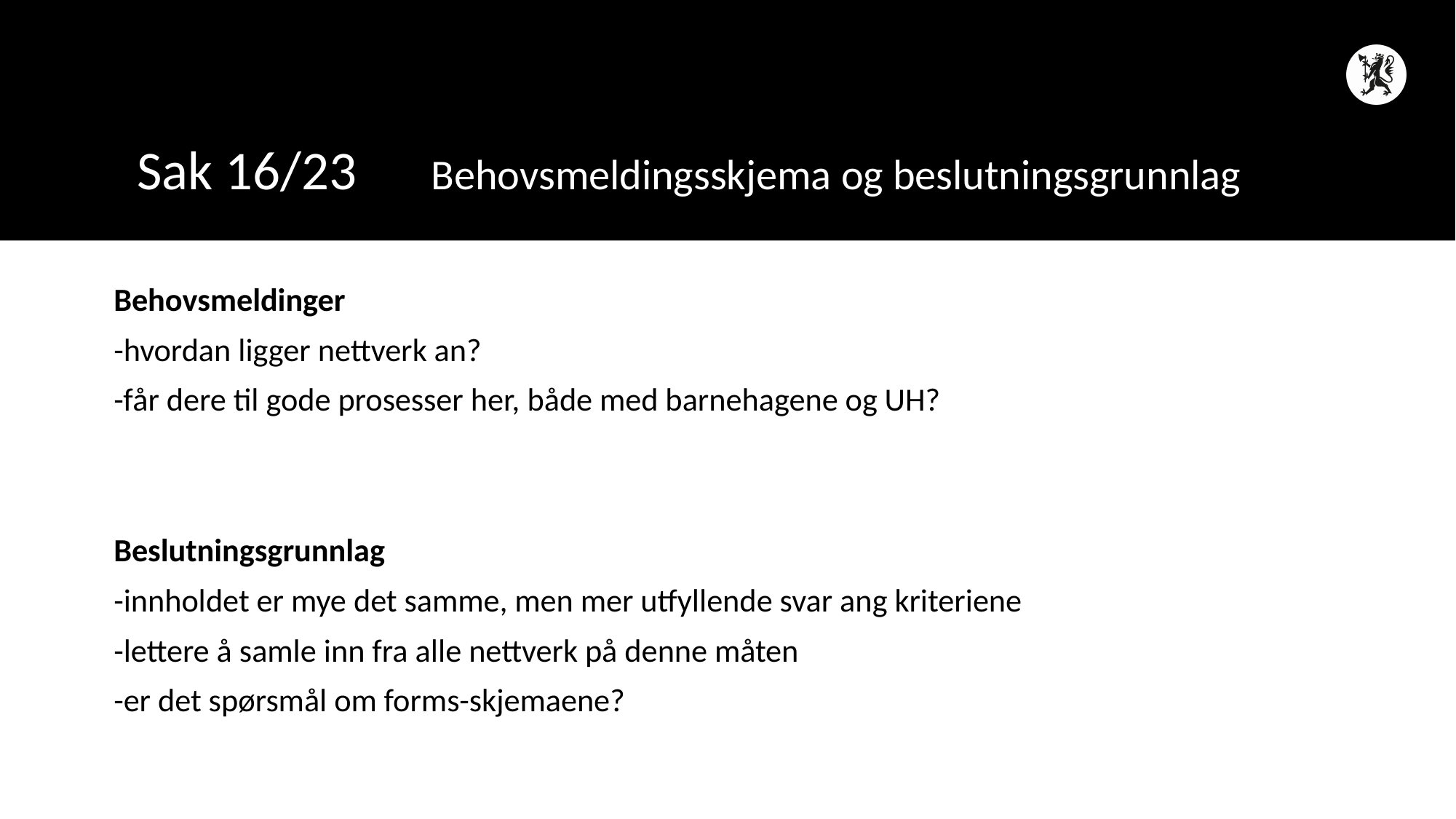

# Sak 16/23      Behovsmeldingsskjema og beslutningsgrunnlag
Behovsmeldinger
-hvordan ligger nettverk an?
-får dere til gode prosesser her, både med barnehagene og UH?

Beslutningsgrunnlag
-innholdet er mye det samme, men mer utfyllende svar ang kriteriene
-lettere å samle inn fra alle nettverk på denne måten
-er det spørsmål om forms-skjemaene?